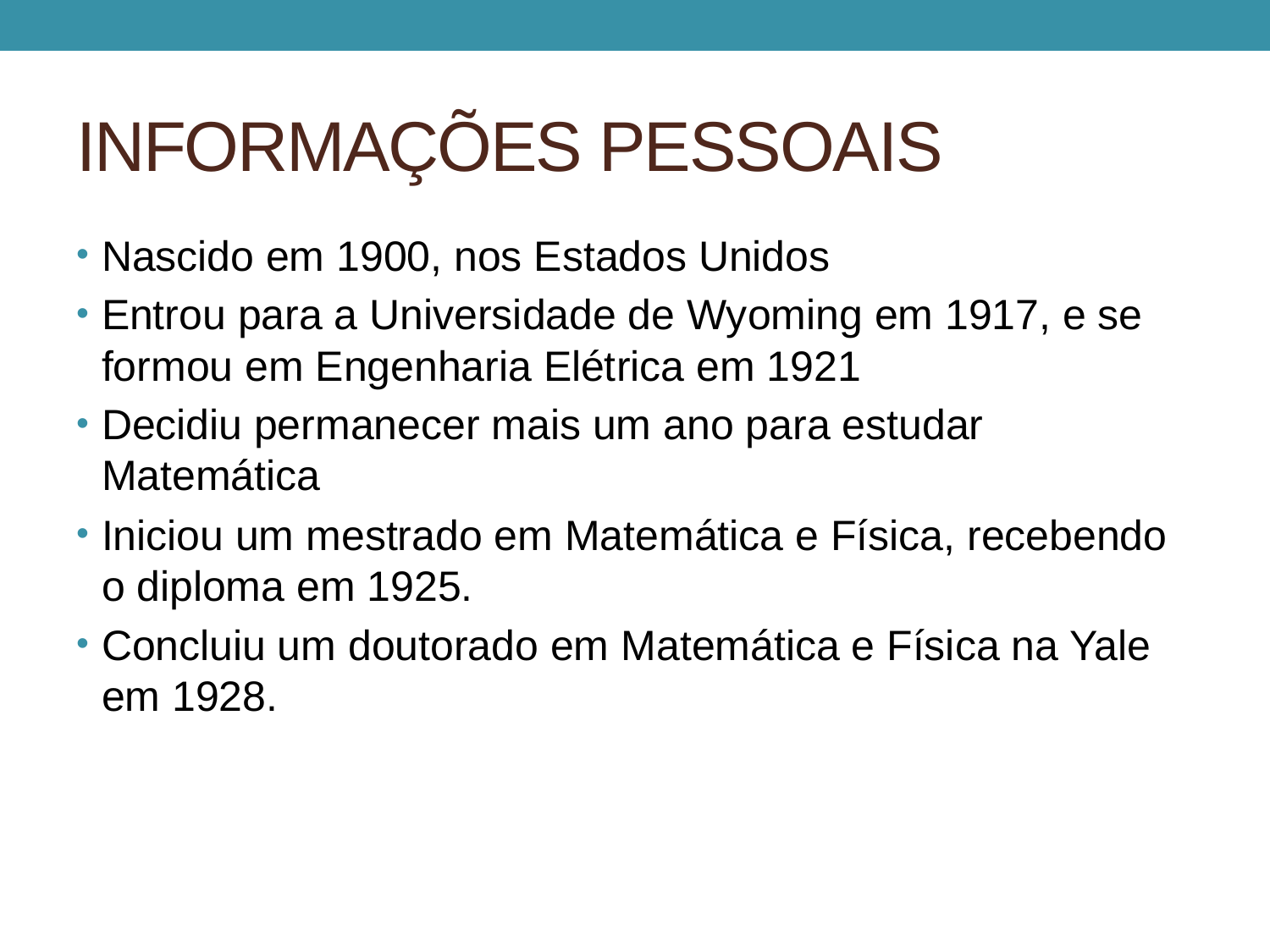

# INFORMAÇÕES PESSOAIS
Nascido em 1900, nos Estados Unidos
Entrou para a Universidade de Wyoming em 1917, e se formou em Engenharia Elétrica em 1921
Decidiu permanecer mais um ano para estudar Matemática
Iniciou um mestrado em Matemática e Física, recebendo o diploma em 1925.
Concluiu um doutorado em Matemática e Física na Yale em 1928.